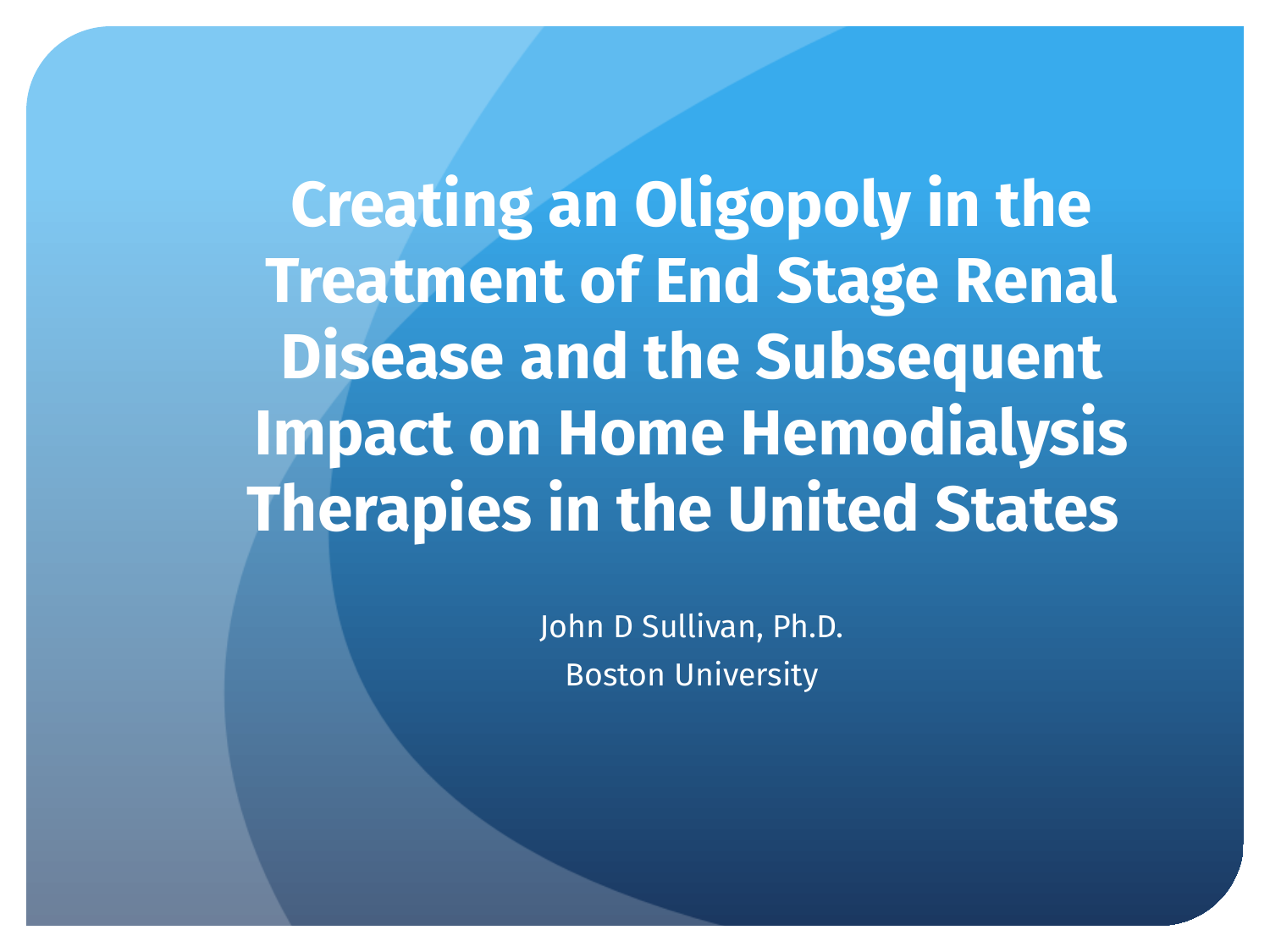

# Creating an Oligopoly in the Treatment of End Stage Renal Disease and the Subsequent Impact on Home Hemodialysis Therapies in the United States

John D Sullivan, Ph.D.
Boston University